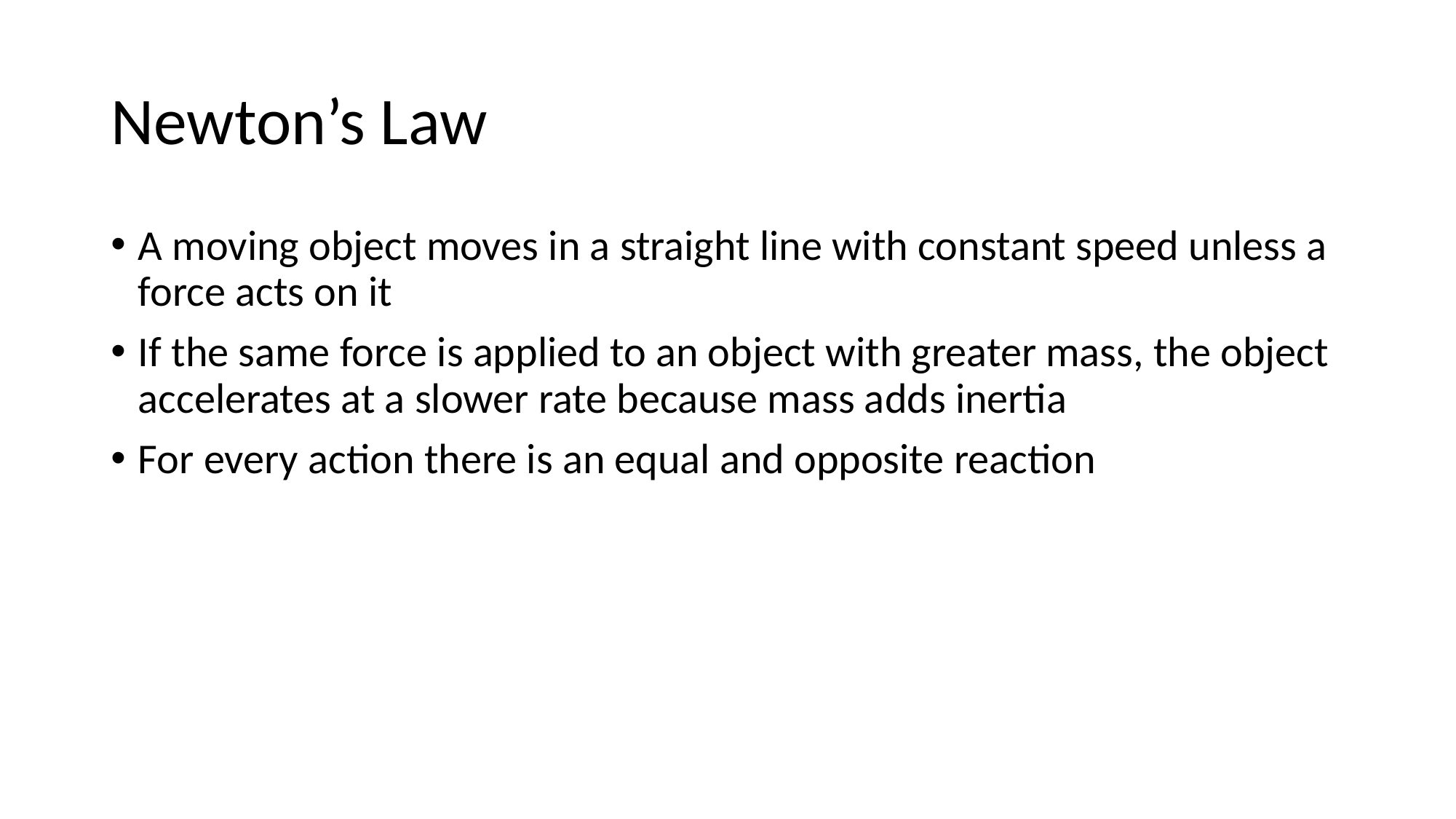

# Newton’s Law
A moving object moves in a straight line with constant speed unless a force acts on it
If the same force is applied to an object with greater mass, the object accelerates at a slower rate because mass adds inertia
For every action there is an equal and opposite reaction